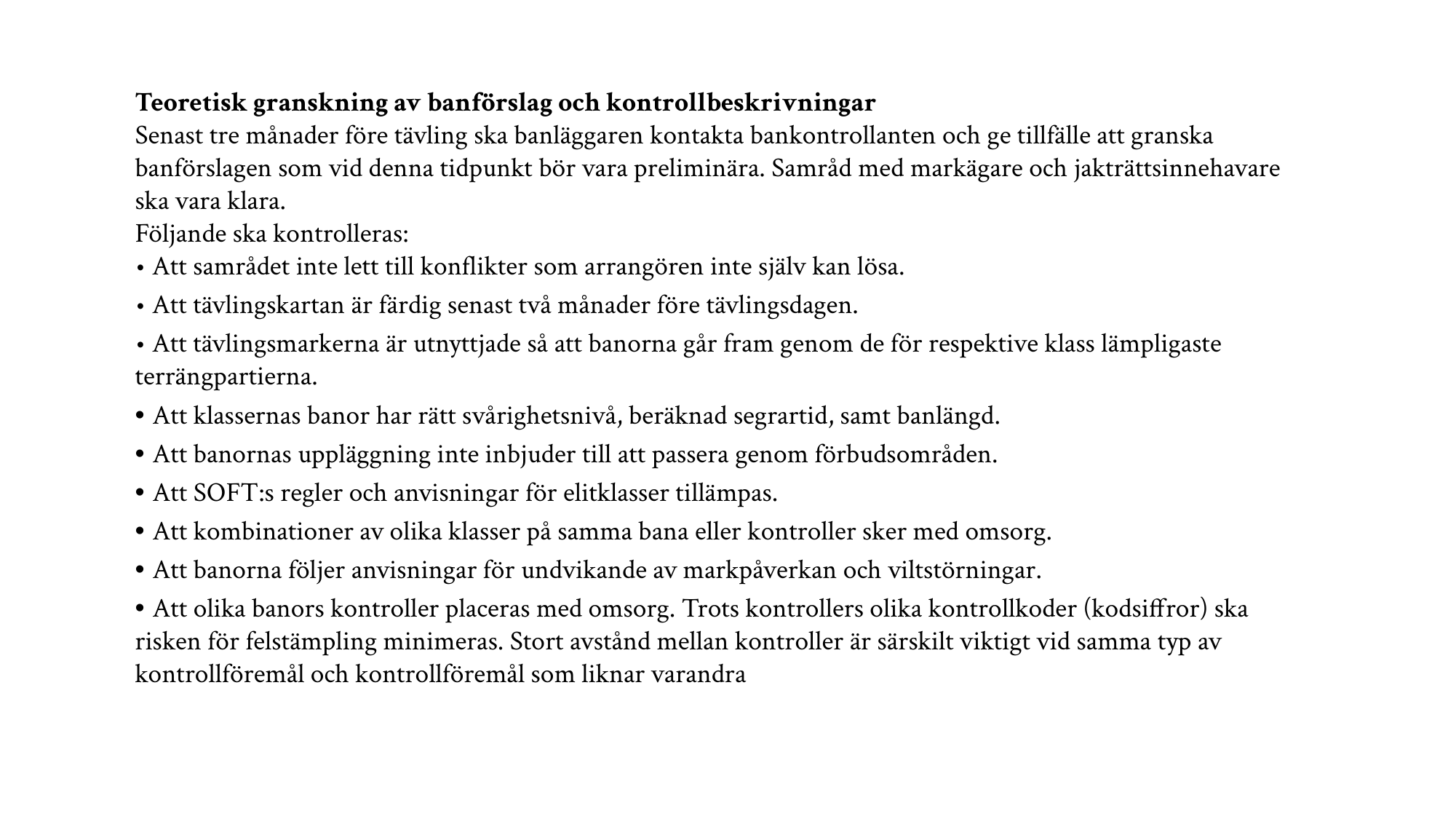

Teoretisk granskning av banförslag och kontrollbeskrivningar
Senast tre månader före tävling ska banläggaren kontakta bankontrollanten och ge tillfälle att granska banförslagen som vid denna tidpunkt bör vara preliminära. Samråd med markägare och jakträttsinnehavare ska vara klara.
Följande ska kontrolleras:
• Att samrådet inte lett till konflikter som arrangören inte själv kan lösa.
• Att tävlingskartan är färdig senast två månader före tävlingsdagen.
• Att tävlingsmarkerna är utnyttjade så att banorna går fram genom de för respektive klass lämpligaste terrängpartierna.
• Att klassernas banor har rätt svårighetsnivå, beräknad segrartid, samt banlängd.
• Att banornas uppläggning inte inbjuder till att passera genom förbudsområden.
• Att SOFT:s regler och anvisningar för elitklasser tillämpas.
• Att kombinationer av olika klasser på samma bana eller kontroller sker med omsorg.
• Att banorna följer anvisningar för undvikande av markpåverkan och viltstörningar.
• Att olika banors kontroller placeras med omsorg. Trots kontrollers olika kontrollkoder (kodsiffror) ska risken för felstämpling minimeras. Stort avstånd mellan kontroller är särskilt viktigt vid samma typ av kontrollföremål och kontrollföremål som liknar varandra